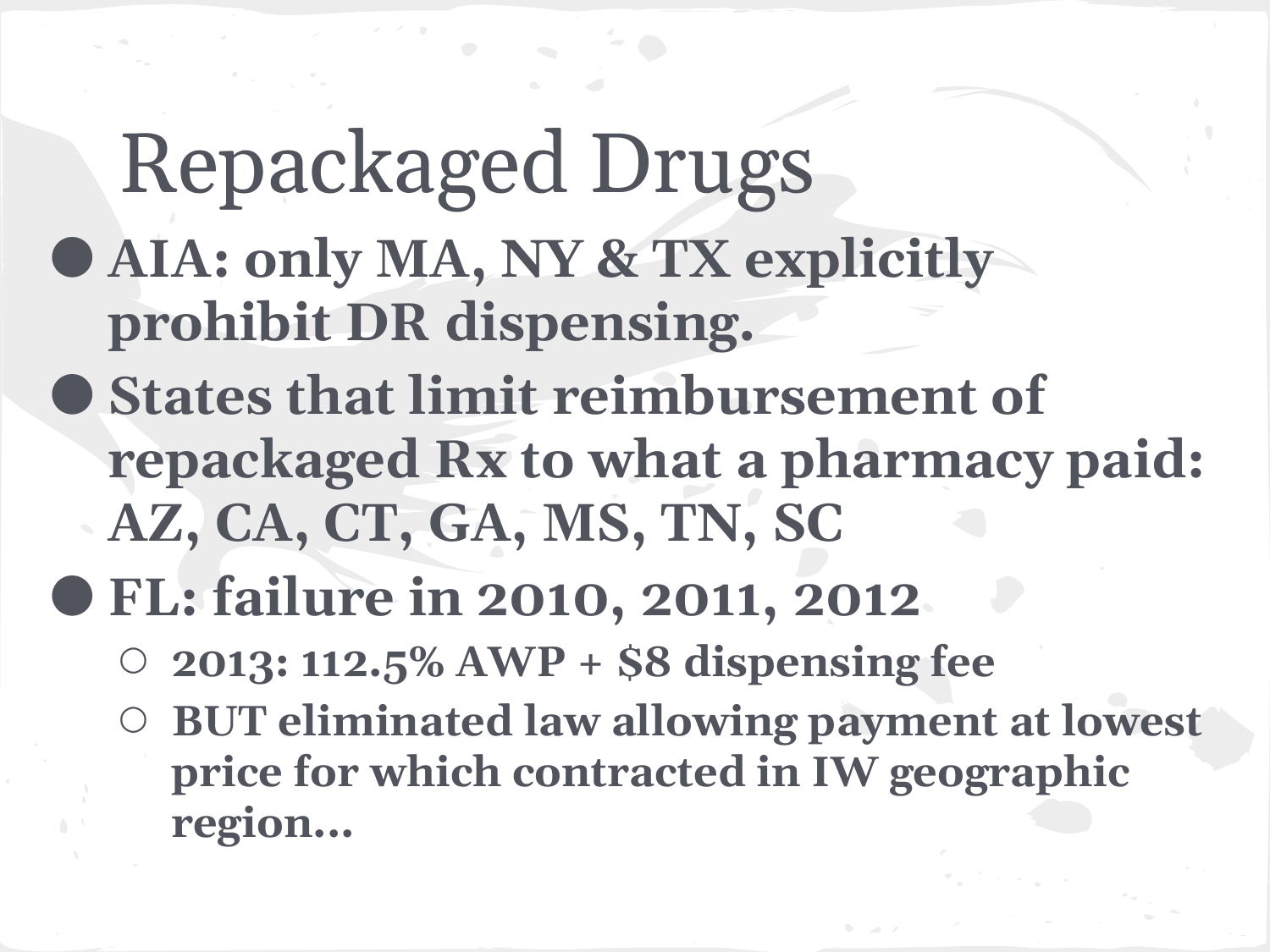

# Repackaged Drugs
AIA: only MA, NY & TX explicitly prohibit DR dispensing.
States that limit reimbursement of repackaged Rx to what a pharmacy paid: AZ, CA, CT, GA, MS, TN, SC
FL: failure in 2010, 2011, 2012
2013: 112.5% AWP + $8 dispensing fee
BUT eliminated law allowing payment at lowest price for which contracted in IW geographic region...